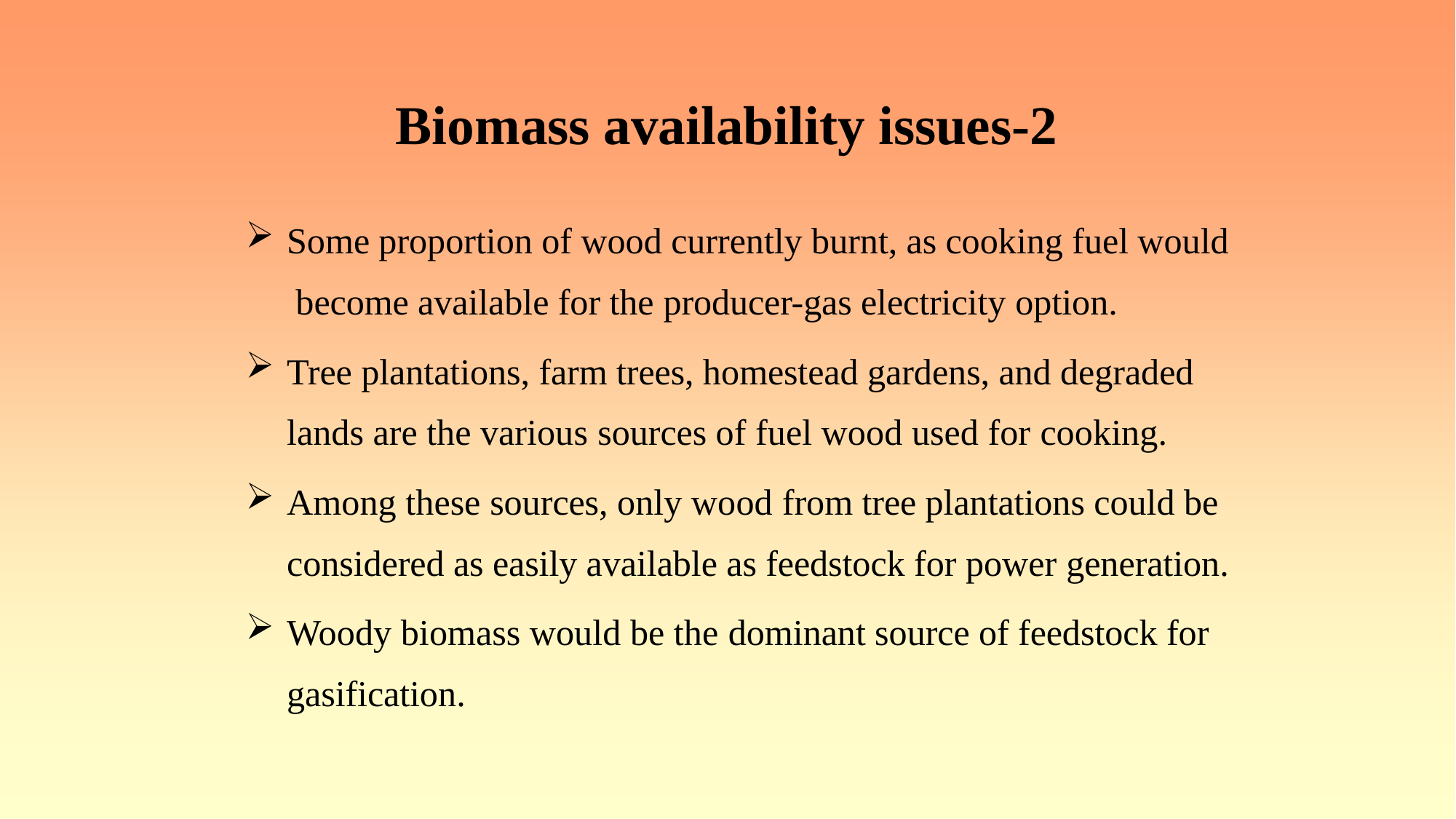

# Biomass availability issues-2
Some proportion of wood currently burnt, as cooking fuel would  become available for the producer-gas electricity option.
Tree plantations, farm trees, homestead gardens, and degraded  lands are the various sources of fuel wood used for cooking.
Among these sources, only wood from tree plantations could be  considered as easily available as feedstock for power generation.
Woody biomass would be the dominant source of feedstock for  gasification.